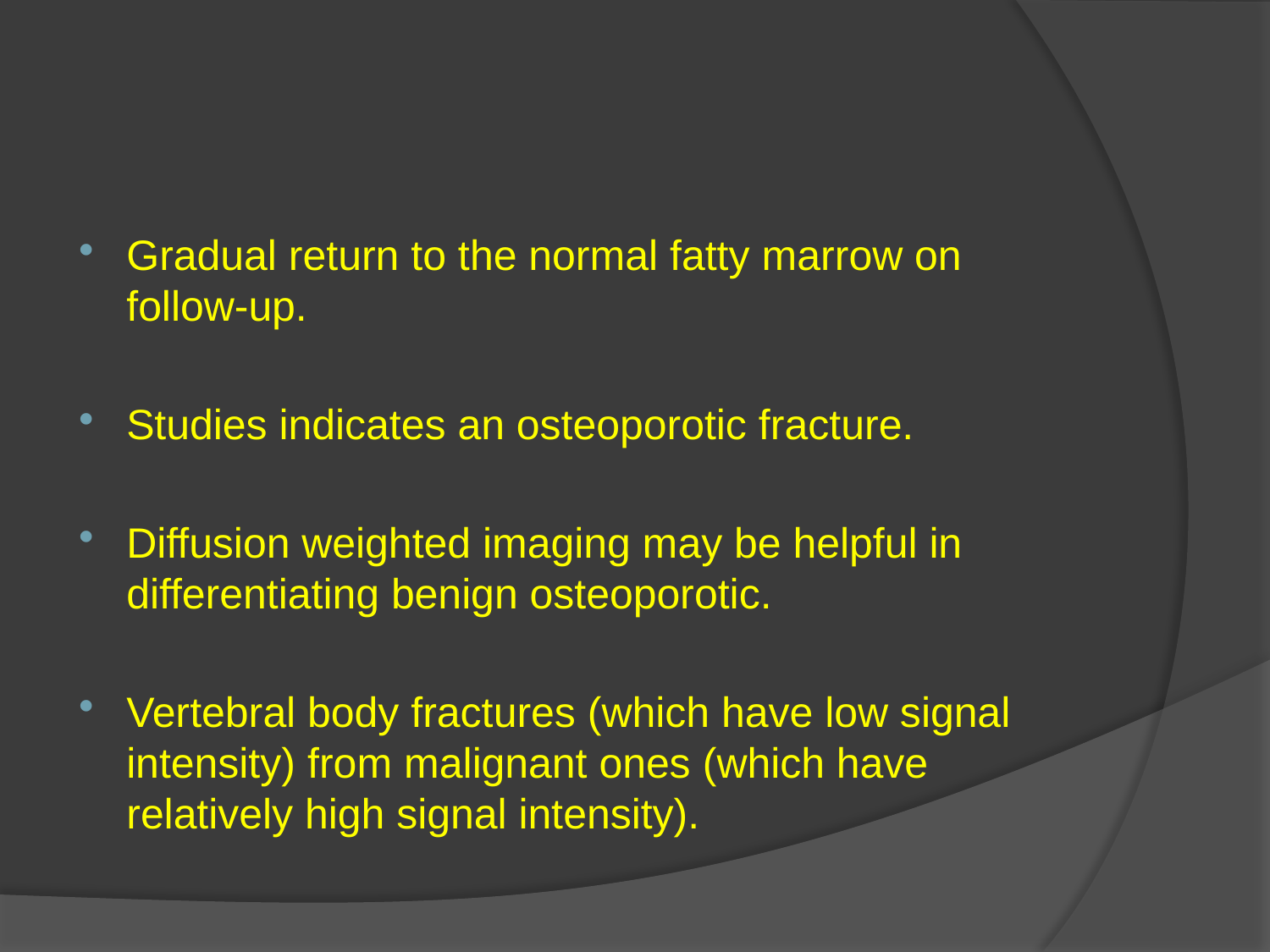

#
Gradual return to the normal fatty marrow on follow-up.

Studies indicates an osteoporotic fracture.

Diffusion weighted imaging may be helpful in differentiating benign osteoporotic.

Vertebral body fractures (which have low signal intensity) from malignant ones (which have relatively high signal intensity).